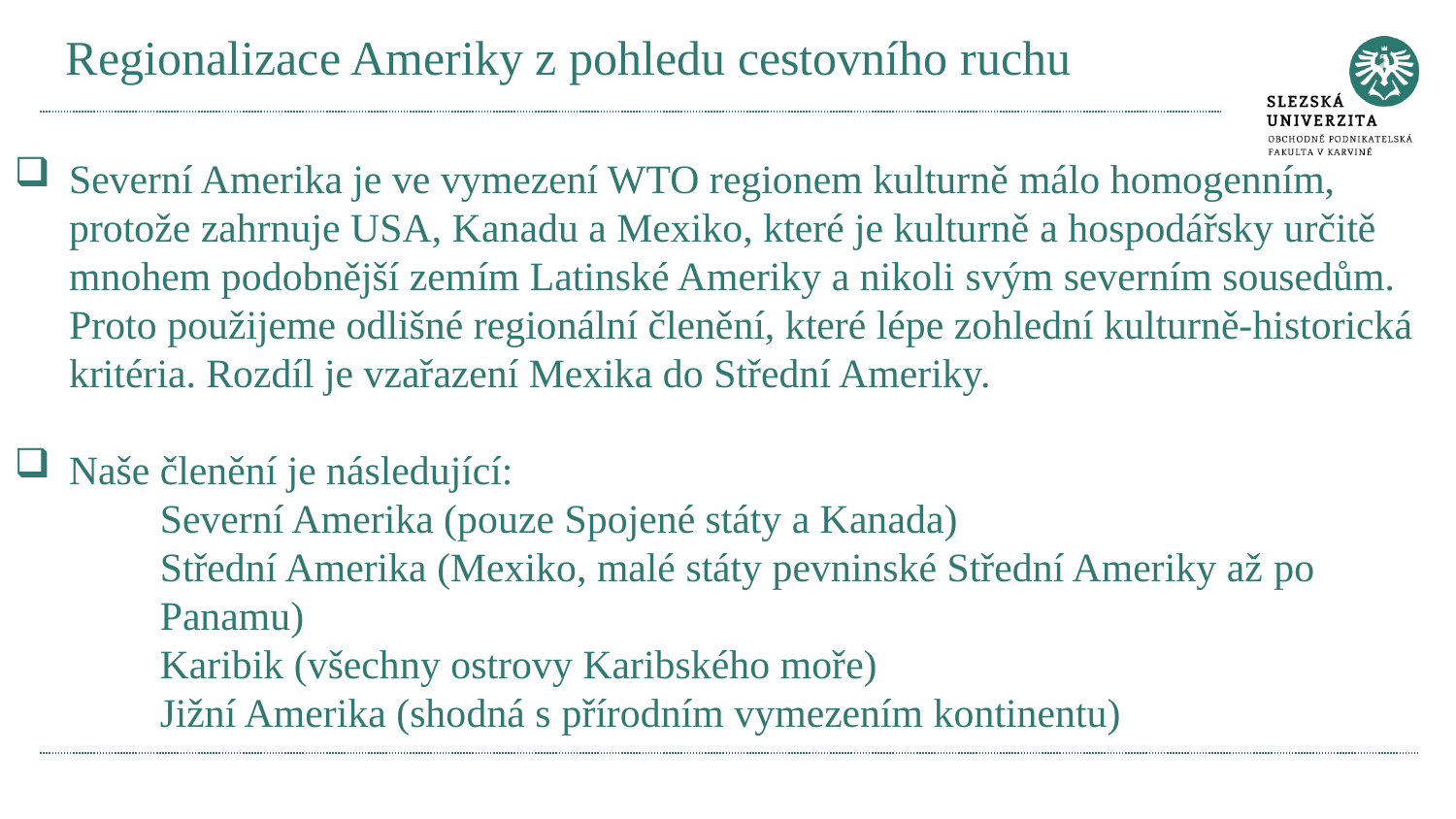

# Regionalizace Ameriky z pohledu cestovního ruchu
Severní Amerika je ve vymezení WTO regionem kulturně málo homogenním, protože zahrnuje USA, Kanadu a Mexiko, které je kulturně a hospodářsky určitě mnohem podobnější zemím Latinské Ameriky a nikoli svým severním sousedům. Proto použijeme odlišné regionální členění, které lépe zohlední kulturně-historická kritéria. Rozdíl je vzařazení Mexika do Střední Ameriky.

Naše členění je následující:
	Severní Amerika (pouze Spojené státy a Kanada)
	Střední Amerika (Mexiko, malé státy pevninské Střední Ameriky až po 	Panamu)
	Karibik (všechny ostrovy Karibského moře)
	Jižní Amerika (shodná s přírodním vymezením kontinentu)